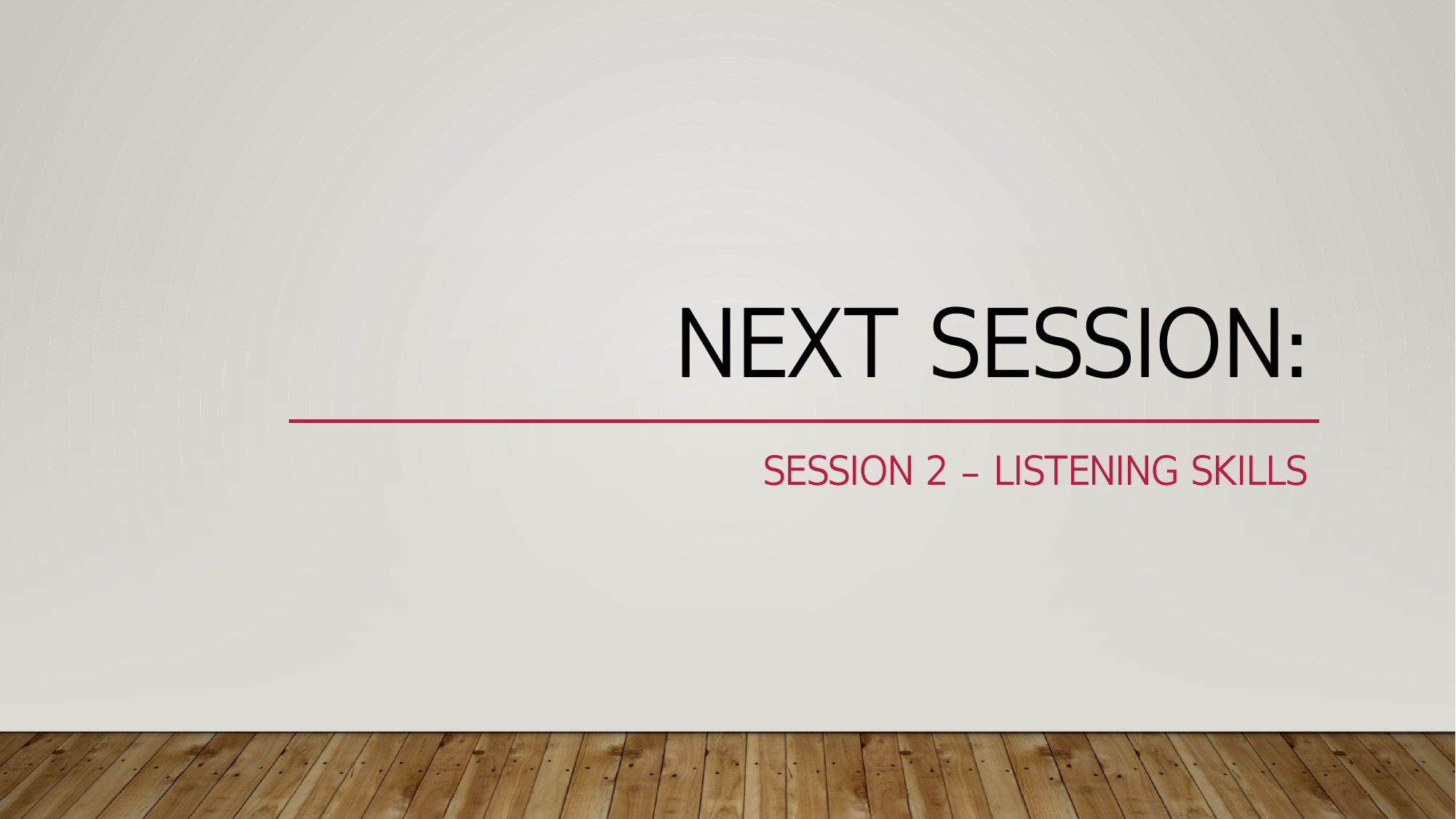

# Next SESSION:
SESSION 2 – Listening Skills